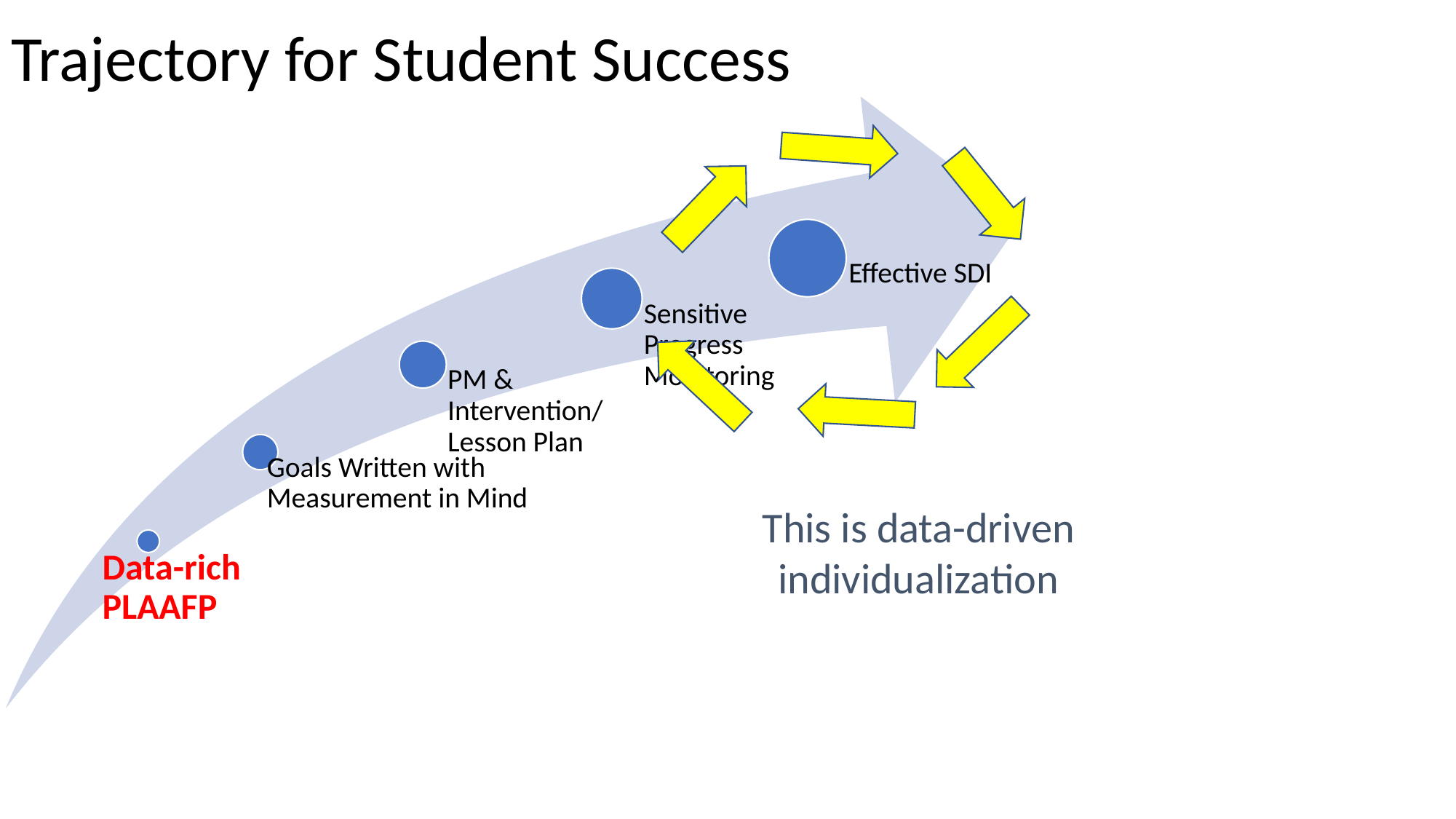

Trajectory for Student Success
Data-rich PLAAFP
Goals Written with Measurement in Mind
PM & Intervention/ Lesson Plan
Sensitive Progress Monitoring
Effective SDI

This is data-driven individualization